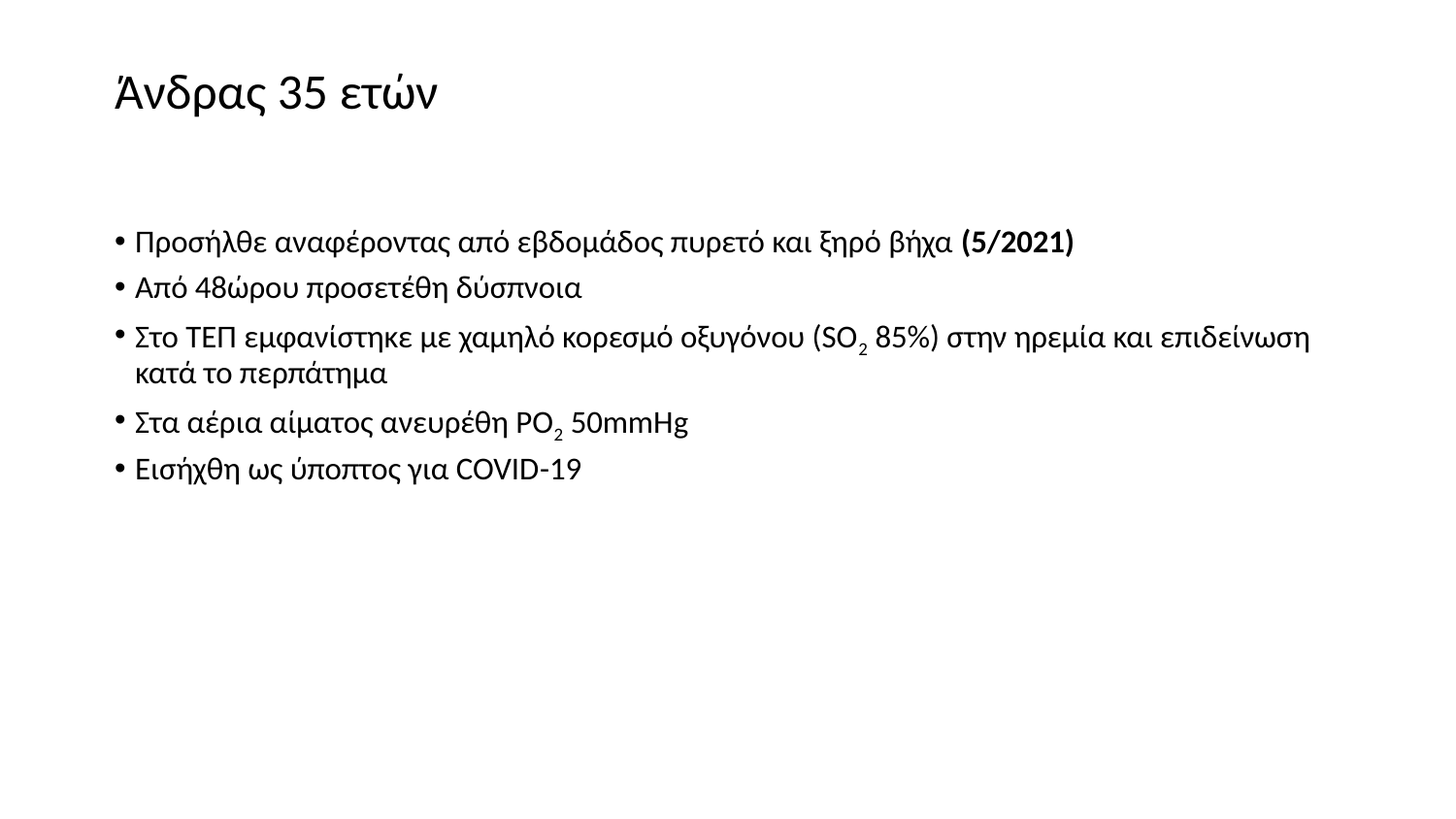

# Άνδρας 35 ετών
Προσήλθε αναφέροντας από εβδομάδος πυρετό και ξηρό βήχα (5/2021)
Από 48ώρου προσετέθη δύσπνοια
Στο ΤΕΠ εμφανίστηκε με χαμηλό κορεσμό οξυγόνου (SO2 85%) στην ηρεμία και επιδείνωση κατά το περπάτημα
Στα αέρια αίματος ανευρέθη PO2 50mmHg
Εισήχθη ως ύποπτος για COVID-19